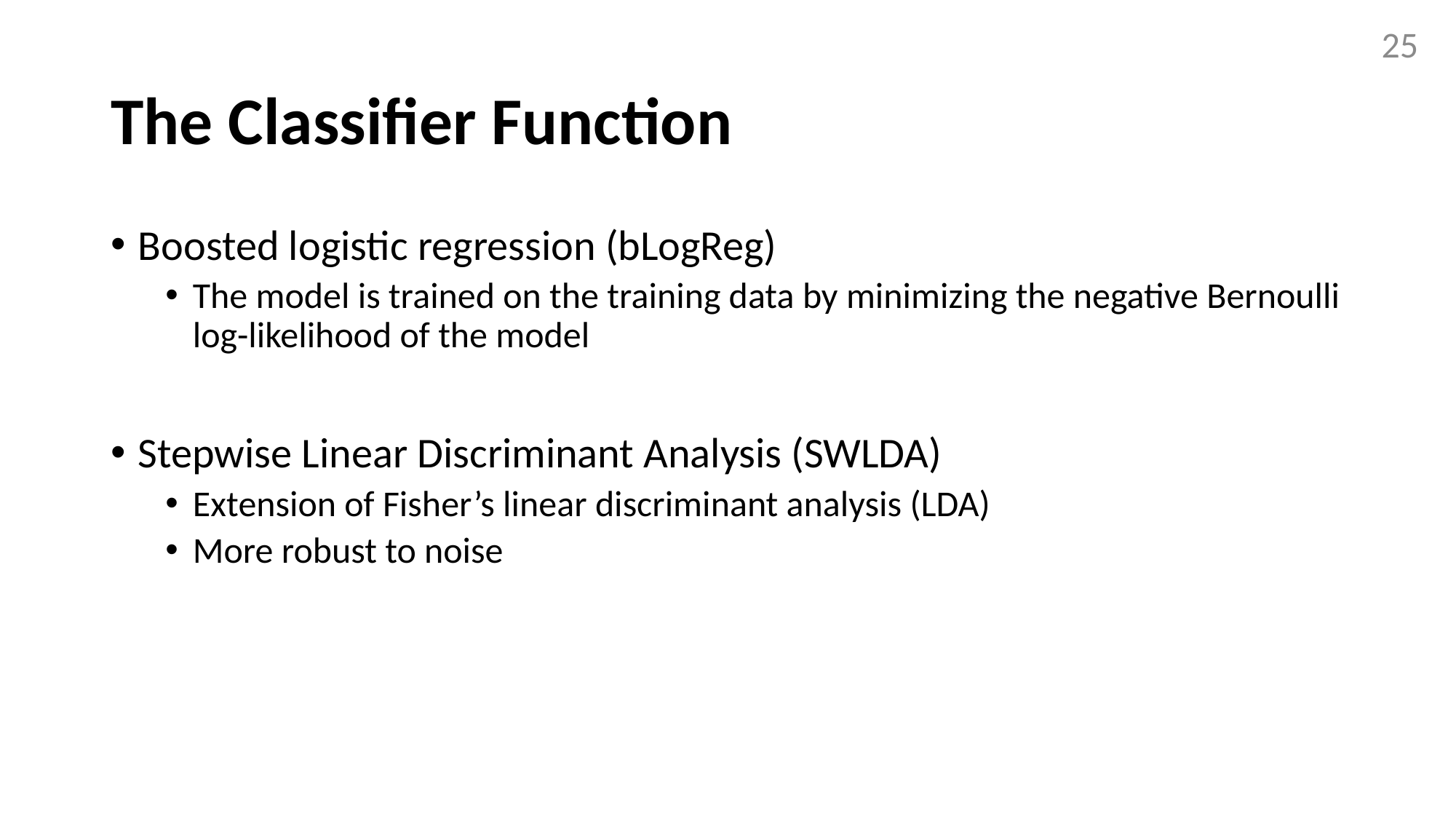

25
# The Classifier Function
Boosted logistic regression (bLogReg)
The model is trained on the training data by minimizing the negative Bernoulli log-likelihood of the model

Stepwise Linear Discriminant Analysis (SWLDA)
Extension of Fisher’s linear discriminant analysis (LDA)
More robust to noise